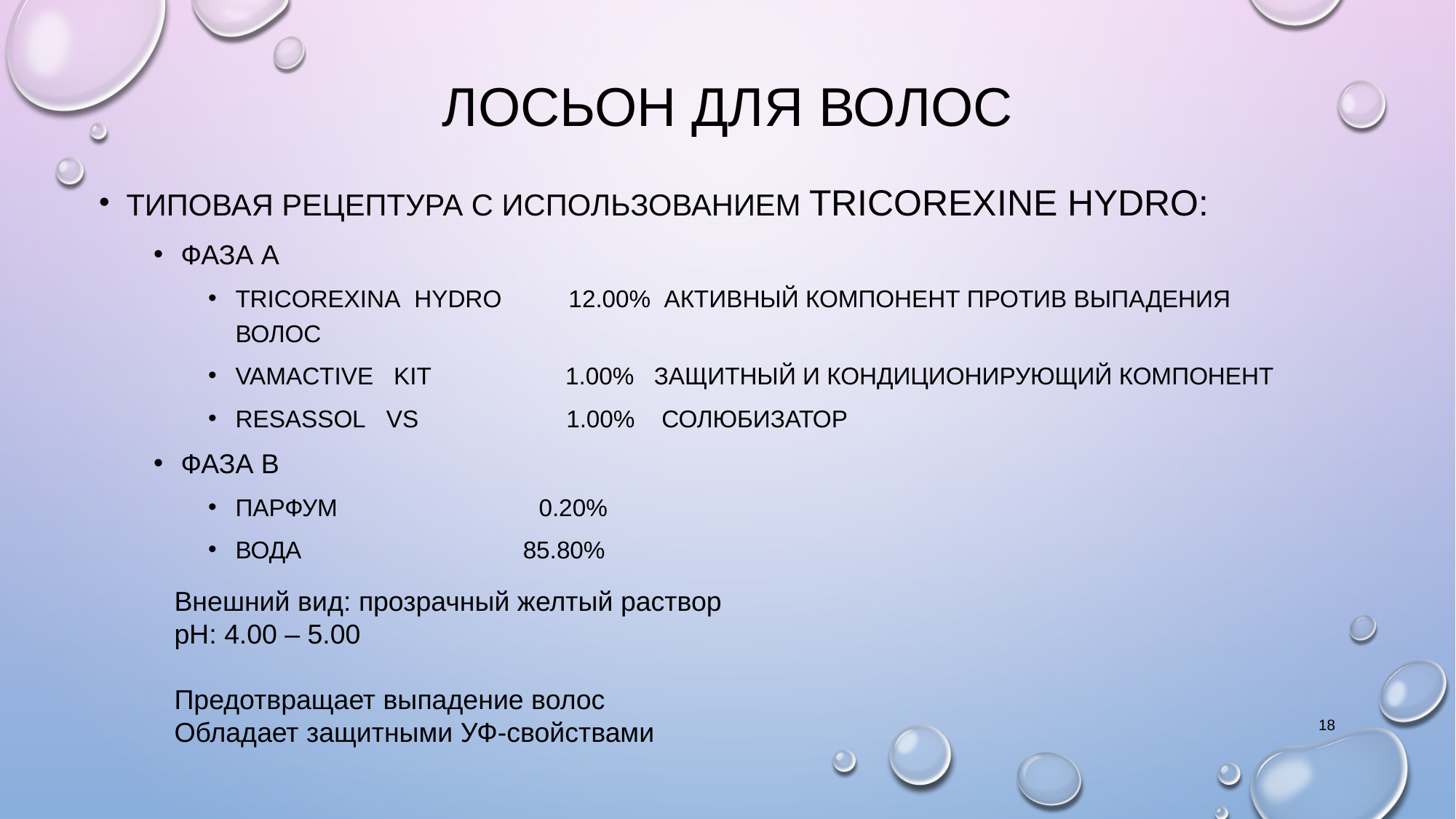

# Лосьон для волос
Типовая рецептура с использованием TRICOREXINE HYDRO:
Фаза А
TRICOREXINA  HYDRO          12.00%  Активный компонент против выпадения волос
VAMACTIVE   KIT                    1.00%   Защитный и кондиционирующий компонент
RESASSOL   VS                      1.00%    Солюбизатор
Фаза В
Парфум                              0.20%
Вода                                 85.80%
Внешний вид: прозрачный желтый раствор
рН: 4.00 – 5.00

Предотвращает выпадение волос
Обладает защитными УФ-свойствами

18